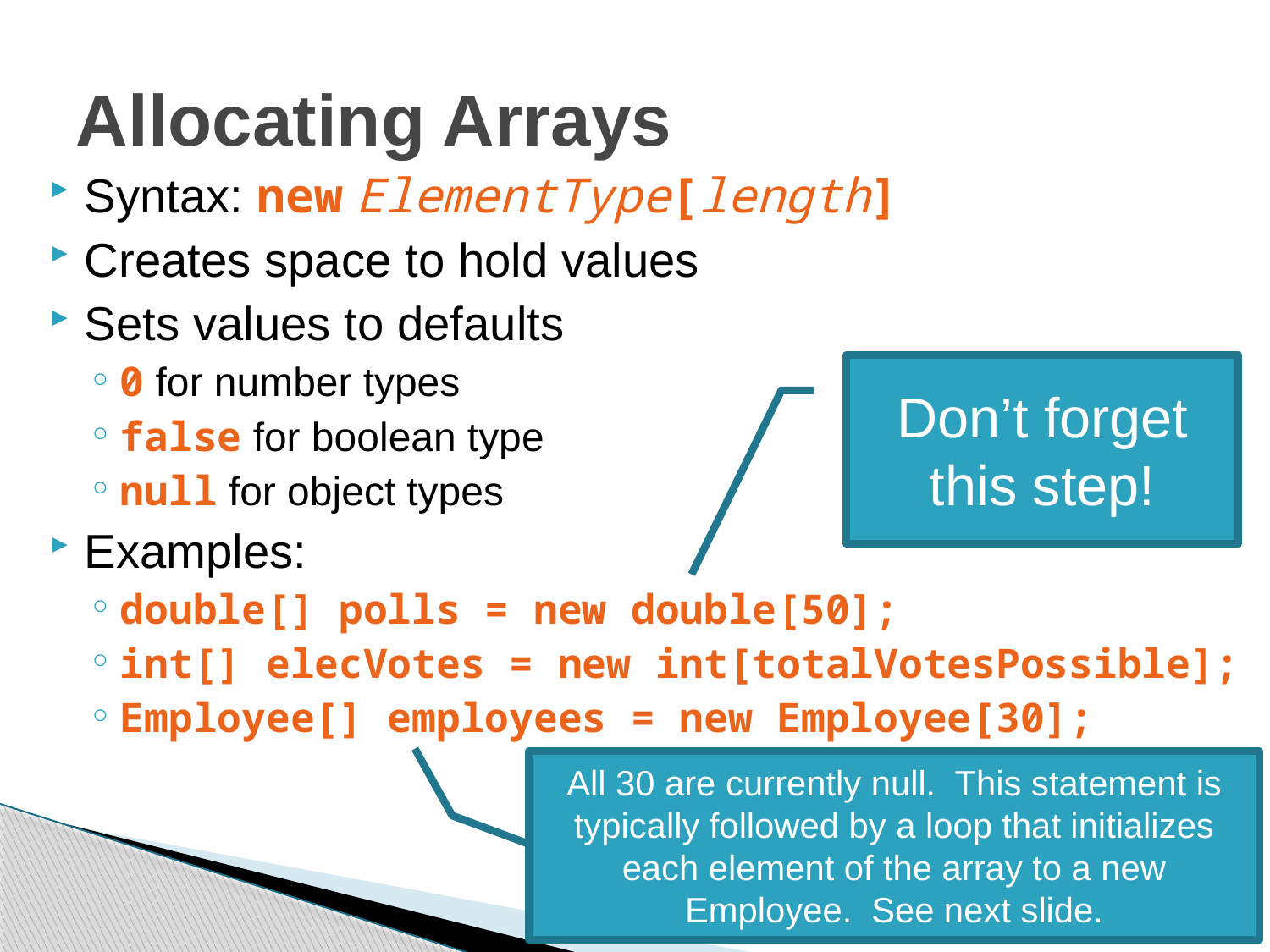

# Allocating Arrays
Syntax: new ElementType[length]
Creates space to hold values
Sets values to defaults
0 for number types
false for boolean type
null for object types
Examples:
double[] polls = new double[50];
int[] elecVotes = new int[totalVotesPossible];
Employee[] employees = new Employee[30];
Don’t forget this step!
All 30 are currently null.  This statement is typically followed by a loop that initializes each element of the array to a new Employee.  See next slide.